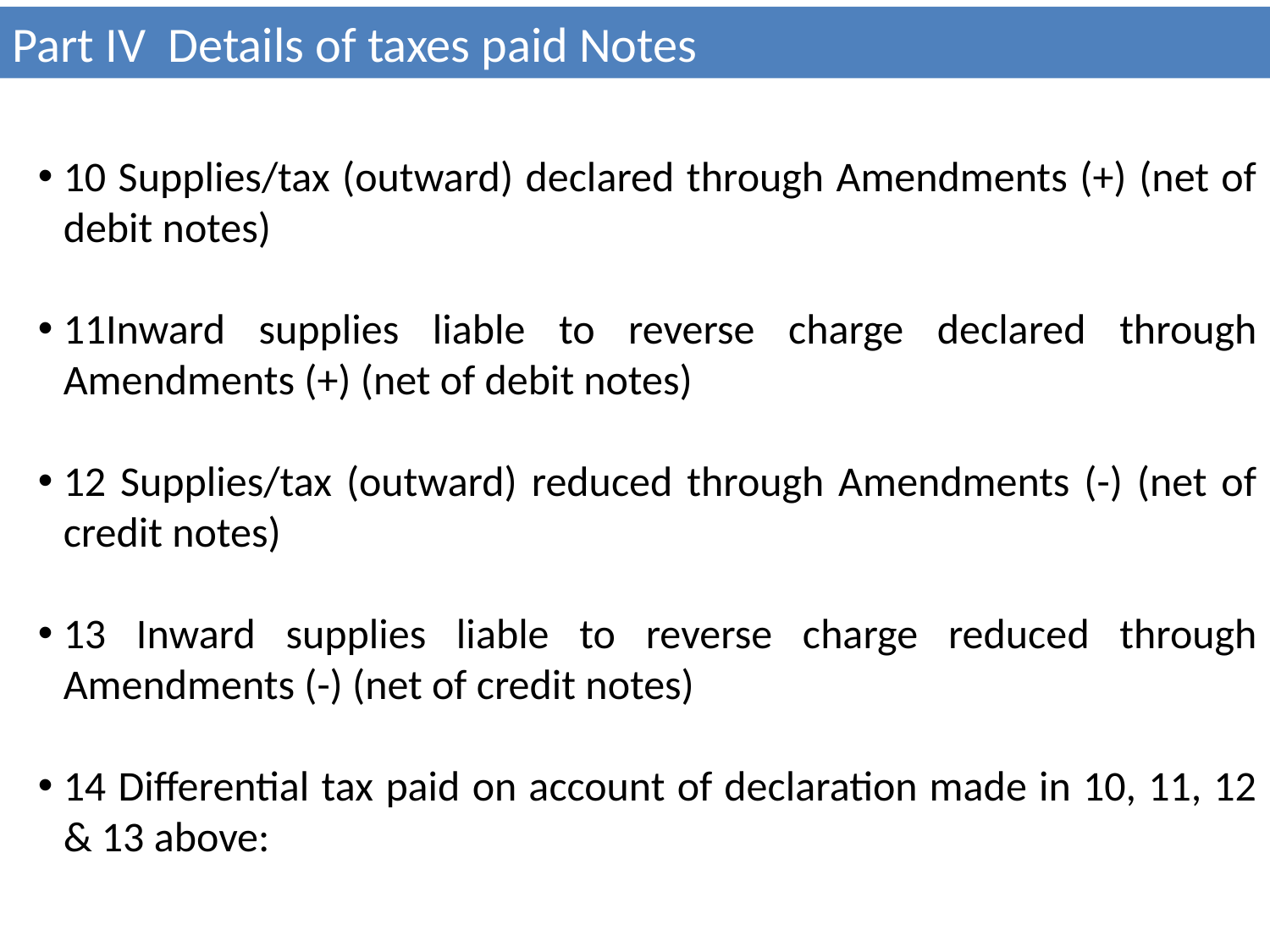

Part IV  Details of taxes paid Notes

10 Supplies/tax (outward) declared through Amendments (+) (net of debit notes)

11Inward supplies liable to reverse charge declared through Amendments (+) (net of debit notes)

12 Supplies/tax (outward) reduced through Amendments (-) (net of credit notes)

13 Inward supplies liable to reverse charge reduced through Amendments (-) (net of credit notes)

14 Differential tax paid on account of declaration made in 10, 11, 12 & 13 above: